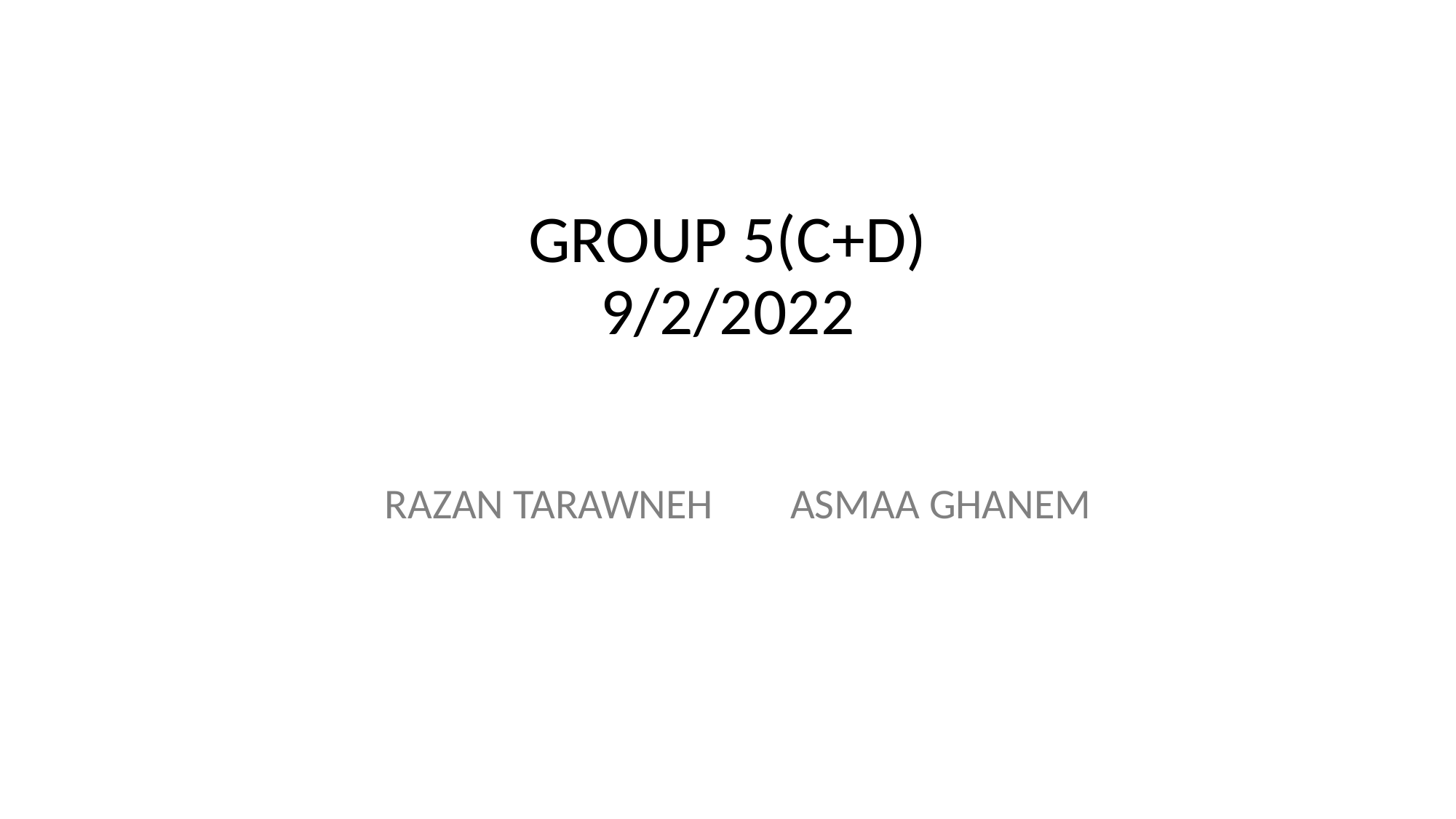

GROUP 5(C+D)
9/2/2022
RAZAN TARAWNEH        ASMAA GHANEM